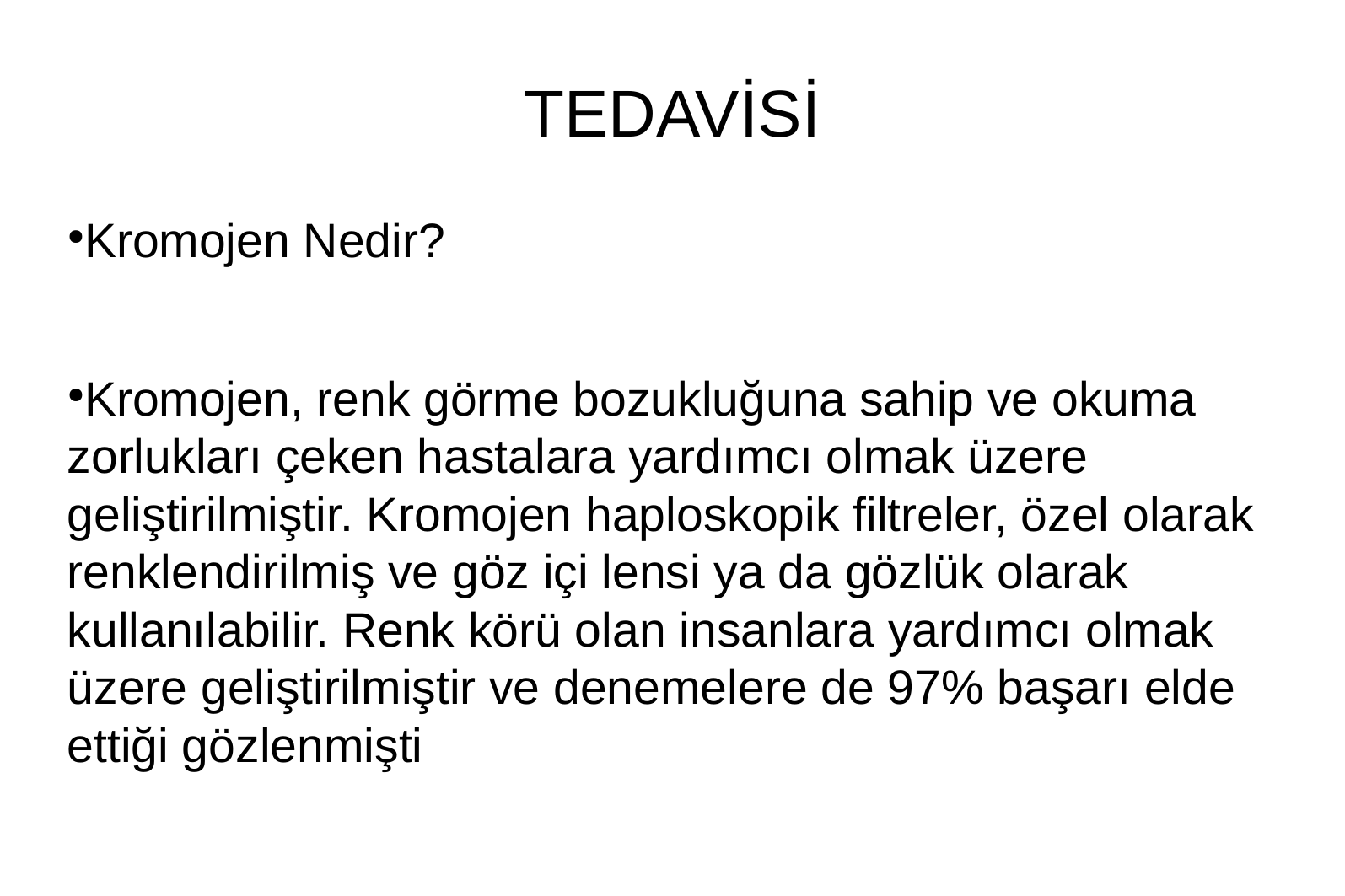

TEDAVİSİ
Kromojen Nedir?

Kromojen, renk görme bozukluğuna sahip ve okuma zorlukları çeken hastalara yardımcı olmak üzere geliştirilmiştir. Kromojen haploskopik filtreler, özel olarak renklendirilmiş ve göz içi lensi ya da gözlük olarak kullanılabilir. Renk körü olan insanlara yardımcı olmak üzere geliştirilmiştir ve denemelere de 97% başarı elde ettiği gözlenmişti